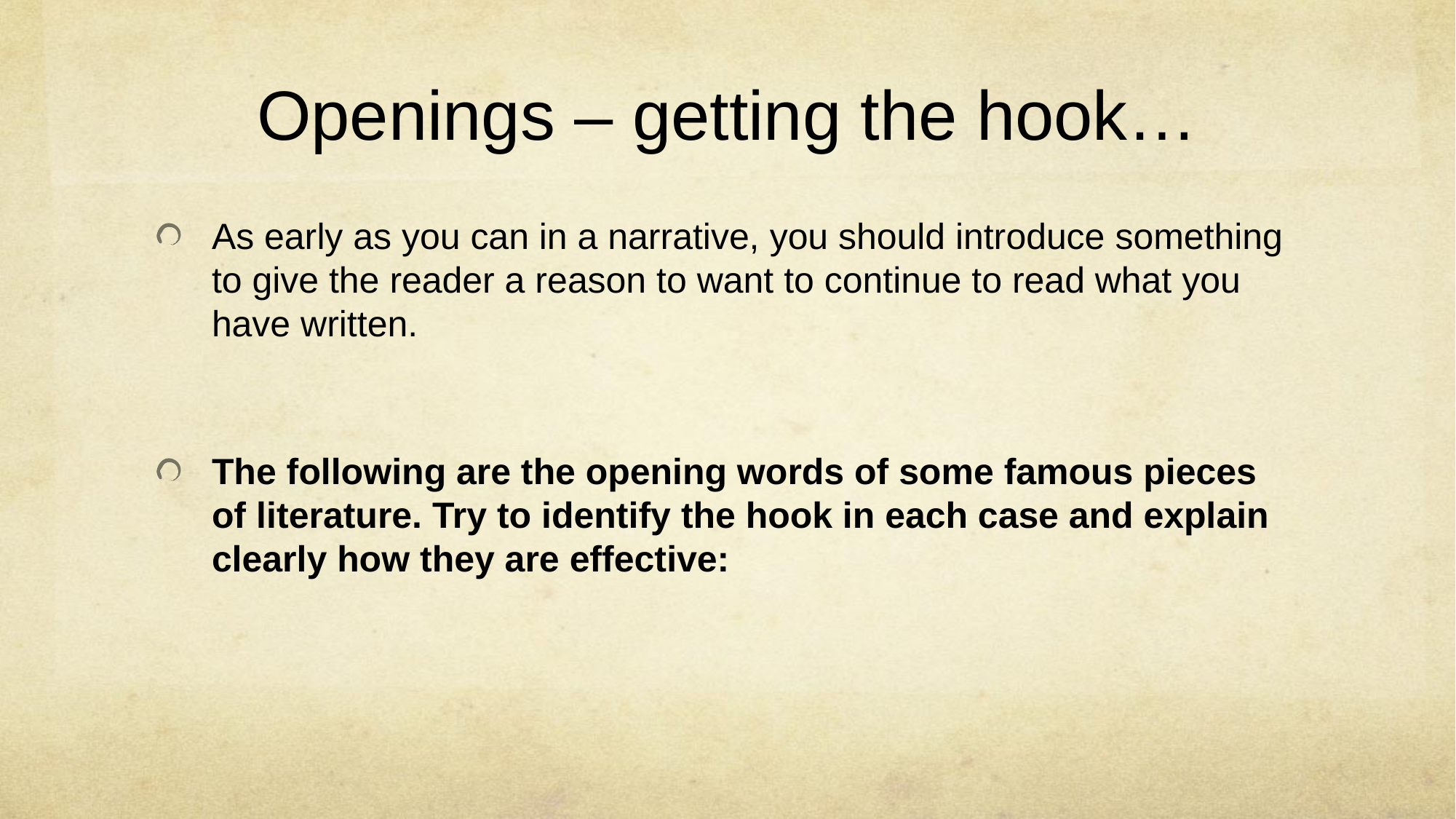

# Openings – getting the hook…
As early as you can in a narrative, you should introduce something to give the reader a reason to want to continue to read what you have written.

The following are the opening words of some famous pieces of literature. Try to identify the hook in each case and explain clearly how they are effective: